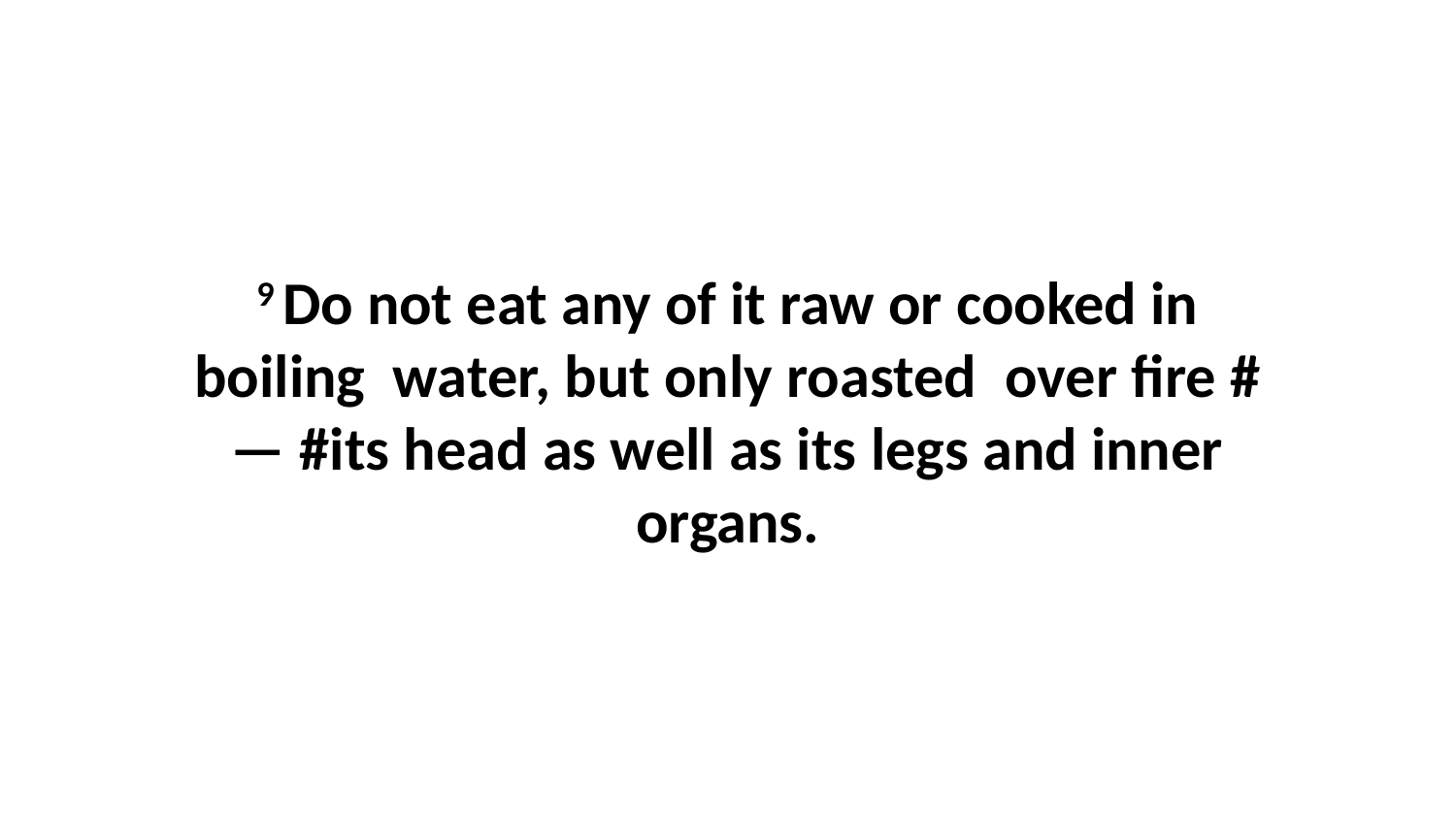

9 Do not eat any of it raw or cooked in boiling  water, but only roasted  over fire #— #its head as well as its legs and inner organs.